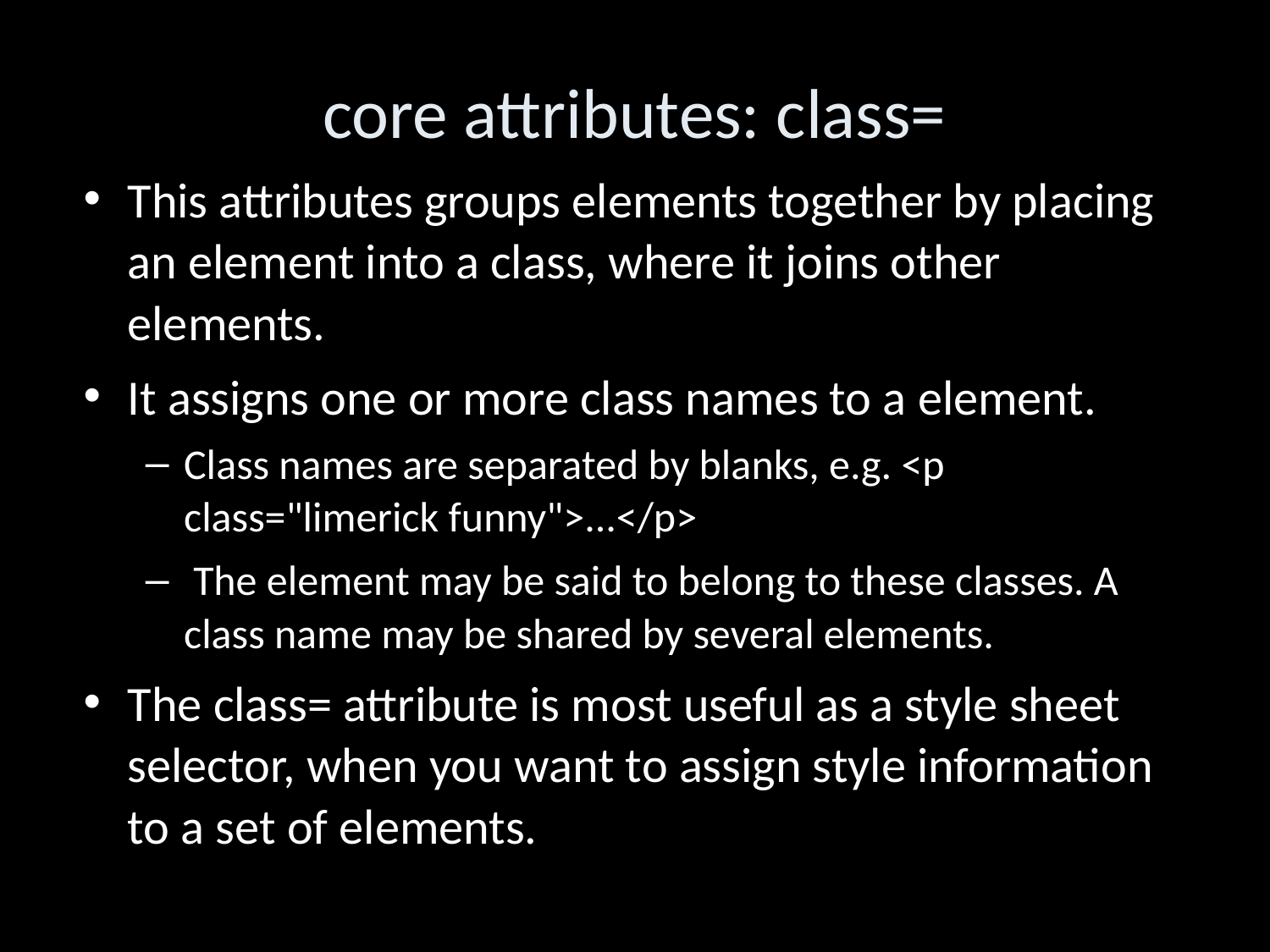

core attributes: class=
This attributes groups elements together by placing an element into a class, where it joins other elements.
It assigns one or more class names to a element.
Class names are separated by blanks, e.g. <p class="limerick funny">...</p>
 The element may be said to belong to these classes. A class name may be shared by several elements.
The class= attribute is most useful as a style sheet selector, when you want to assign style information to a set of elements.